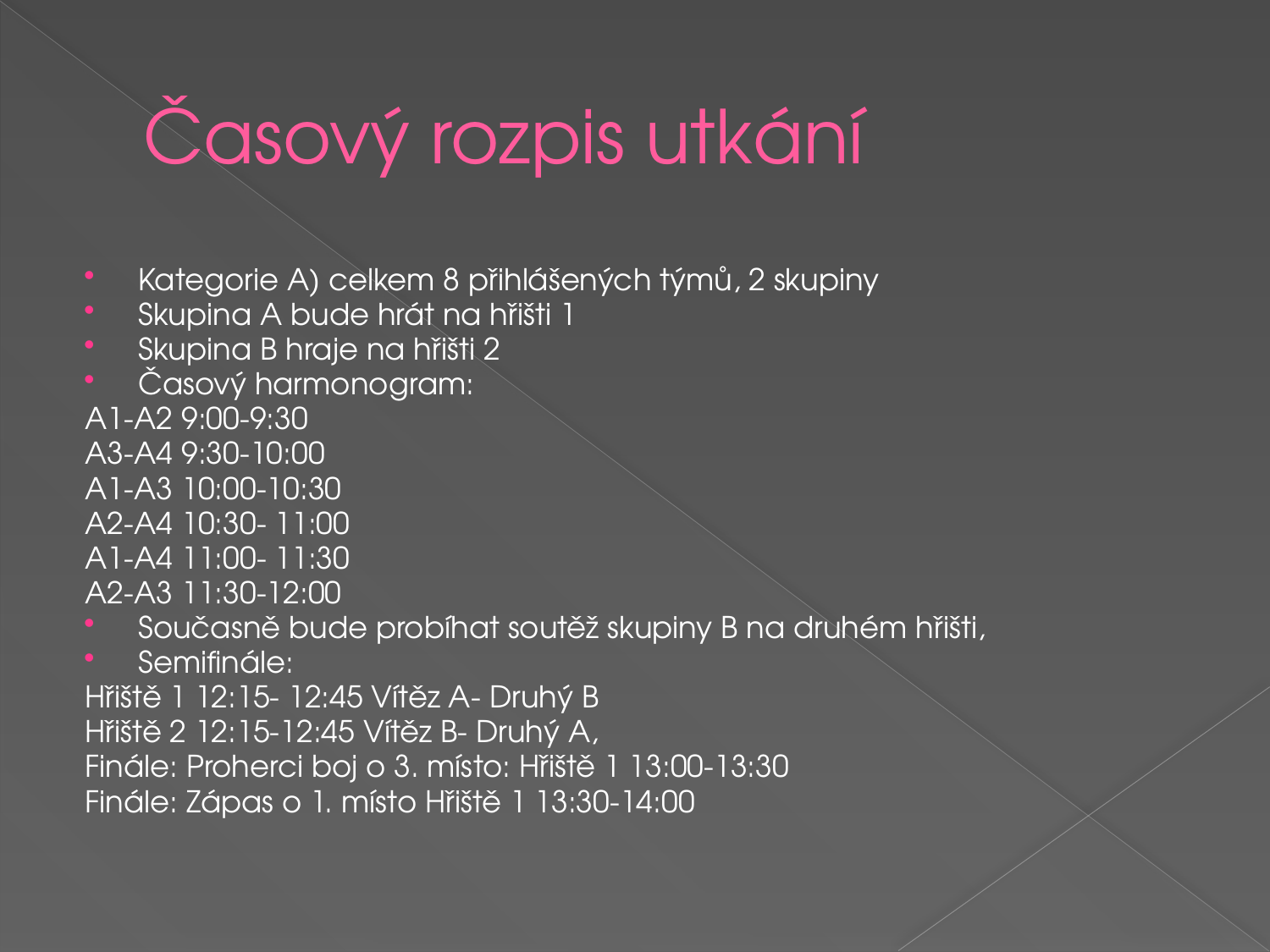

Časový rozpis utkání
Kategorie A) celkem 8 přihlášených týmů, 2 skupiny
Skupina A bude hrát na hřišti 1
Skupina B hraje na hřišti 2
Časový harmonogram:
A1-A2 9:00-9:30
A3-A4 9:30-10:00
A1-A3 10:00-10:30
A2-A4 10:30- 11:00
A1-A4 11:00- 11:30
A2-A3 11:30-12:00
Současně bude probíhat soutěž skupiny B na druhém hřišti,
Semifinále:
Hřiště 1 12:15- 12:45 Vítěz A- Druhý B
Hřiště 2 12:15-12:45 Vítěz B- Druhý A,
Finále: Proherci boj o 3. místo: Hřiště 1 13:00-13:30
Finále: Zápas o 1. místo Hřiště 1 13:30-14:00